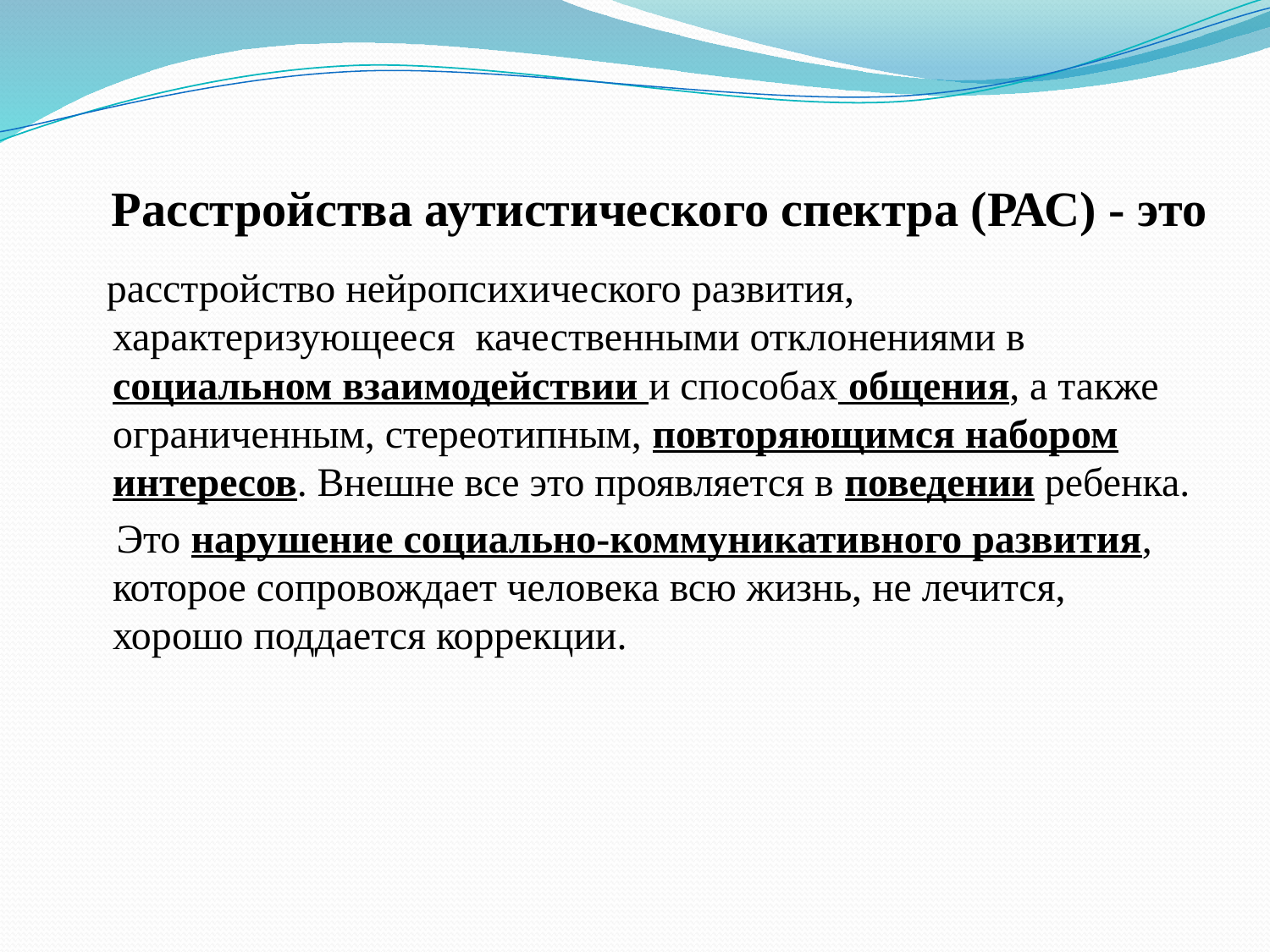

# Расстройства аутистического спектра (РАС) - это
   расстройство нейропсихического развития, характеризующееся  качественными отклонениями в социальном взаимодействии и способах общения, а также ограниченным, стереотипным, повторяющимся набором интересов. Внешне все это проявляется в поведении ребенка.
    Это нарушение социально-коммуникативного развития, которое сопровождает человека всю жизнь, не лечится, хорошо поддается коррекции.